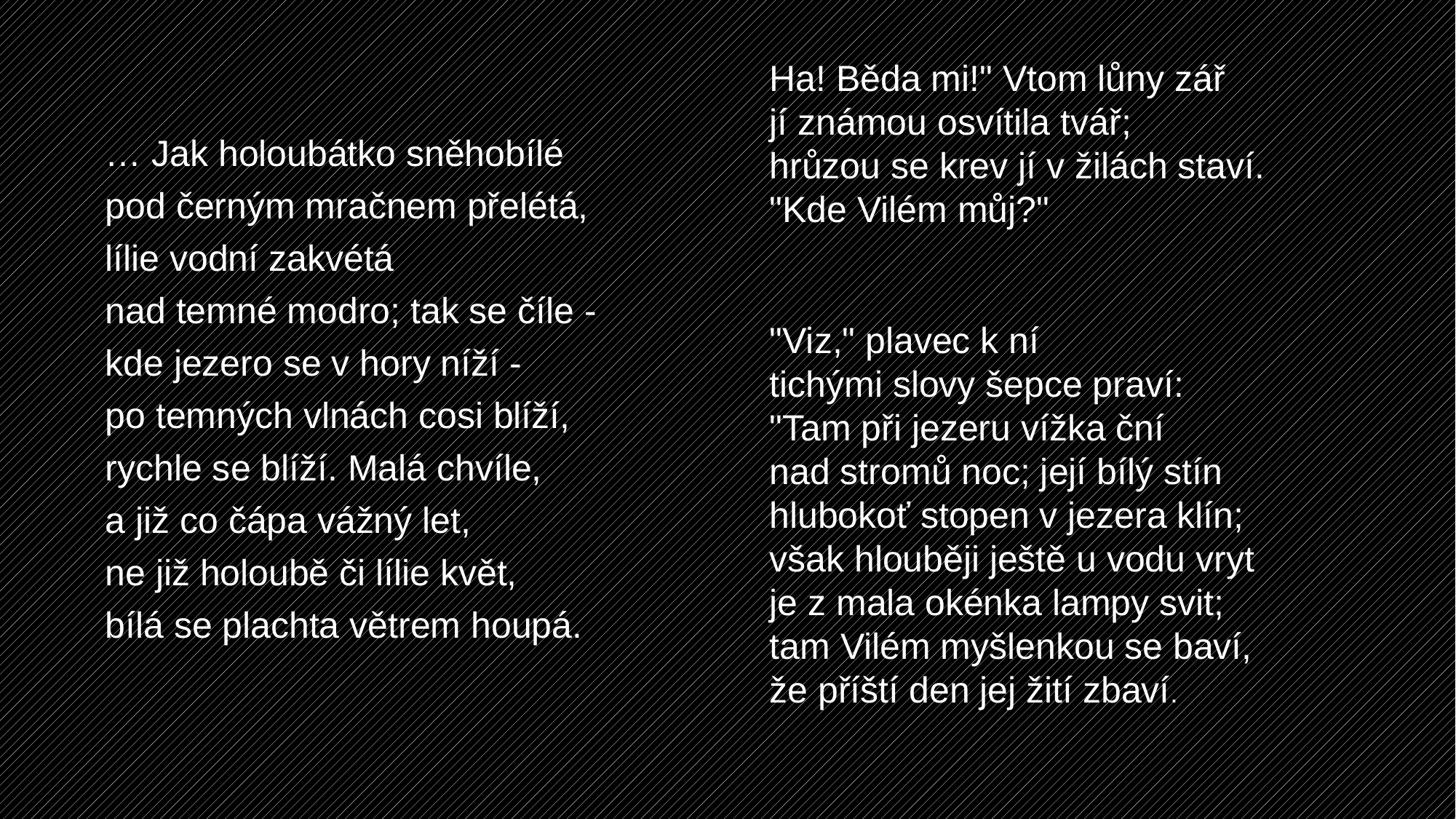

Ha! Běda mi!" Vtom lůny zář
jí známou osvítila tvář;
hrůzou se krev jí v žilách staví.
"Kde Vilém můj?"

"Viz," plavec k ní
tichými slovy šepce praví:
"Tam při jezeru vížka ční
nad stromů noc; její bílý stín
hlubokoť stopen v jezera klín;
však hlouběji ještě u vodu vryt
je z mala okénka lampy svit;
tam Vilém myšlenkou se baví,
že příští den jej žití zbaví.
… Jak holoubátko sněhobílé
pod černým mračnem přelétá,
lílie vodní zakvétá
nad temné modro; tak se číle -
kde jezero se v hory níží -
po temných vlnách cosi blíží,
rychle se blíží. Malá chvíle,
a již co čápa vážný let,
ne již holoubě či lílie květ,
bílá se plachta větrem houpá.